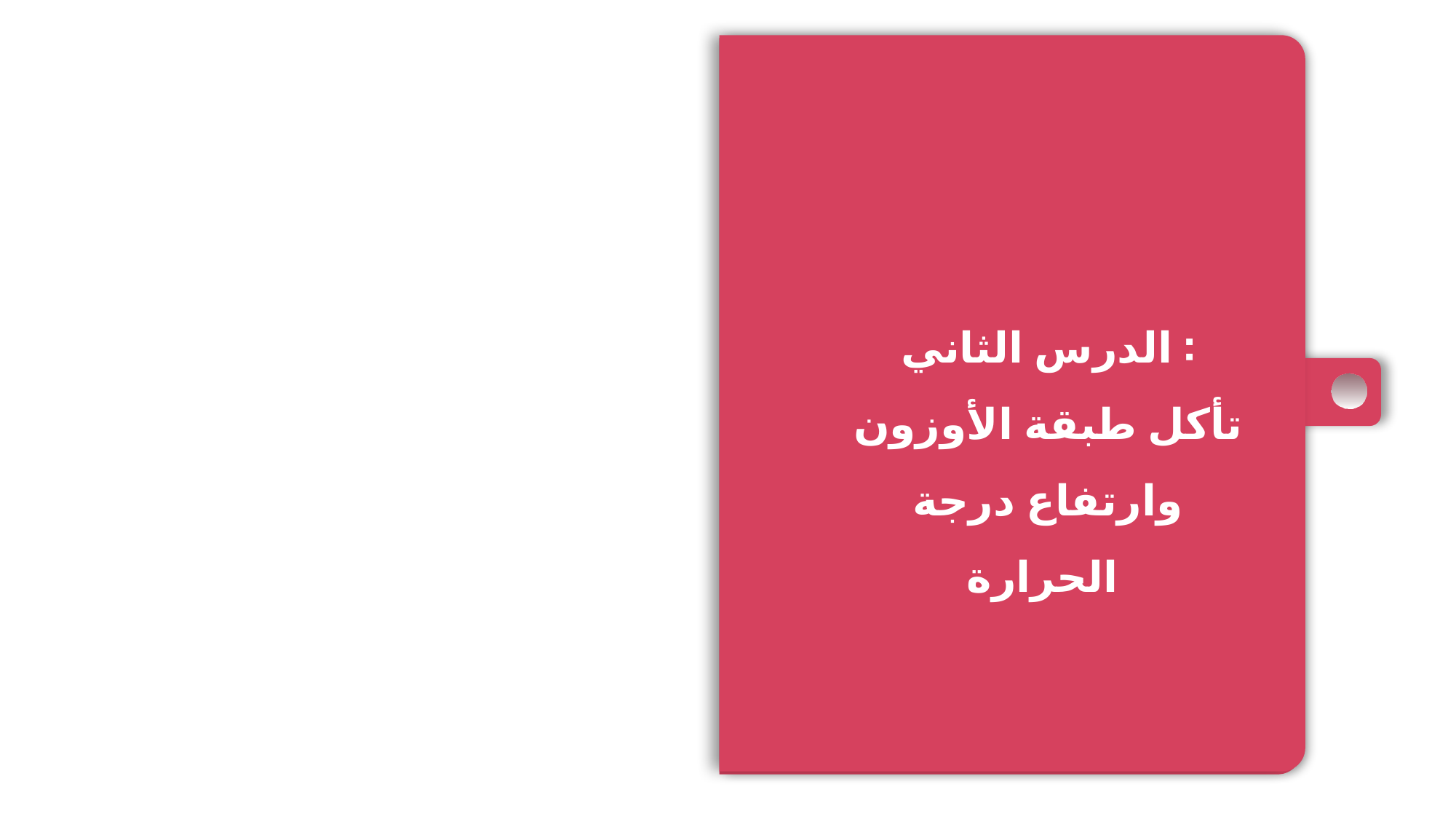

Page 07

Page 06

Page 05

Page 04

Page 03

Page 02

Page 01

الدرس الثاني :
تأكل طبقة الأوزون وارتفاع درجة الحرارة